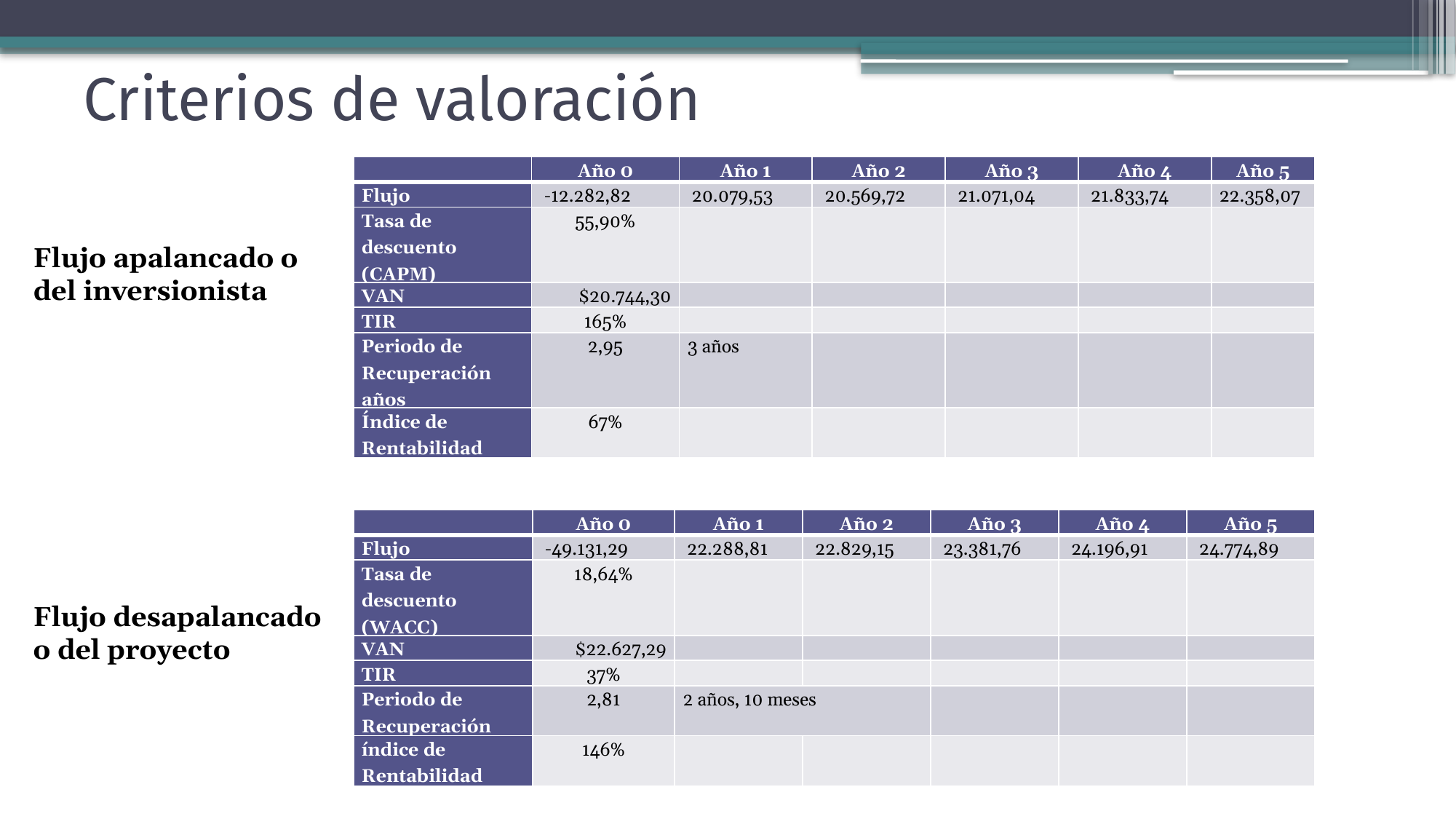

# Criterios de valoración
|  | Año 0 | Año 1 | Año 2 | Año 3 | Año 4 | Año 5 |
| --- | --- | --- | --- | --- | --- | --- |
| Flujo | -12.282,82 | 20.079,53 | 20.569,72 | 21.071,04 | 21.833,74 | 22.358,07 |
| Tasa de descuento (CAPM) | 55,90% |  |  |  |  |  |
| VAN | $20.744,30 |  |  |  |  |  |
| TIR | 165% |  |  |  |  |  |
| Periodo de Recuperación años | 2,95 | 3 años |  |  |  |  |
| Índice de Rentabilidad | 67% |  |  |  |  |  |
Flujo apalancado o del inversionista
|  | Año 0 | Año 1 | Año 2 | Año 3 | Año 4 | Año 5 |
| --- | --- | --- | --- | --- | --- | --- |
| Flujo | -49.131,29 | 22.288,81 | 22.829,15 | 23.381,76 | 24.196,91 | 24.774,89 |
| Tasa de descuento (WACC) | 18,64% |  |  |  |  |  |
| VAN | $22.627,29 |  |  |  |  |  |
| TIR | 37% |  |  |  |  |  |
| Periodo de Recuperación | 2,81 | 2 años, 10 meses |  |  |  |  |
| índice de Rentabilidad | 146% |  |  |  |  |  |
Flujo desapalancado o del proyecto